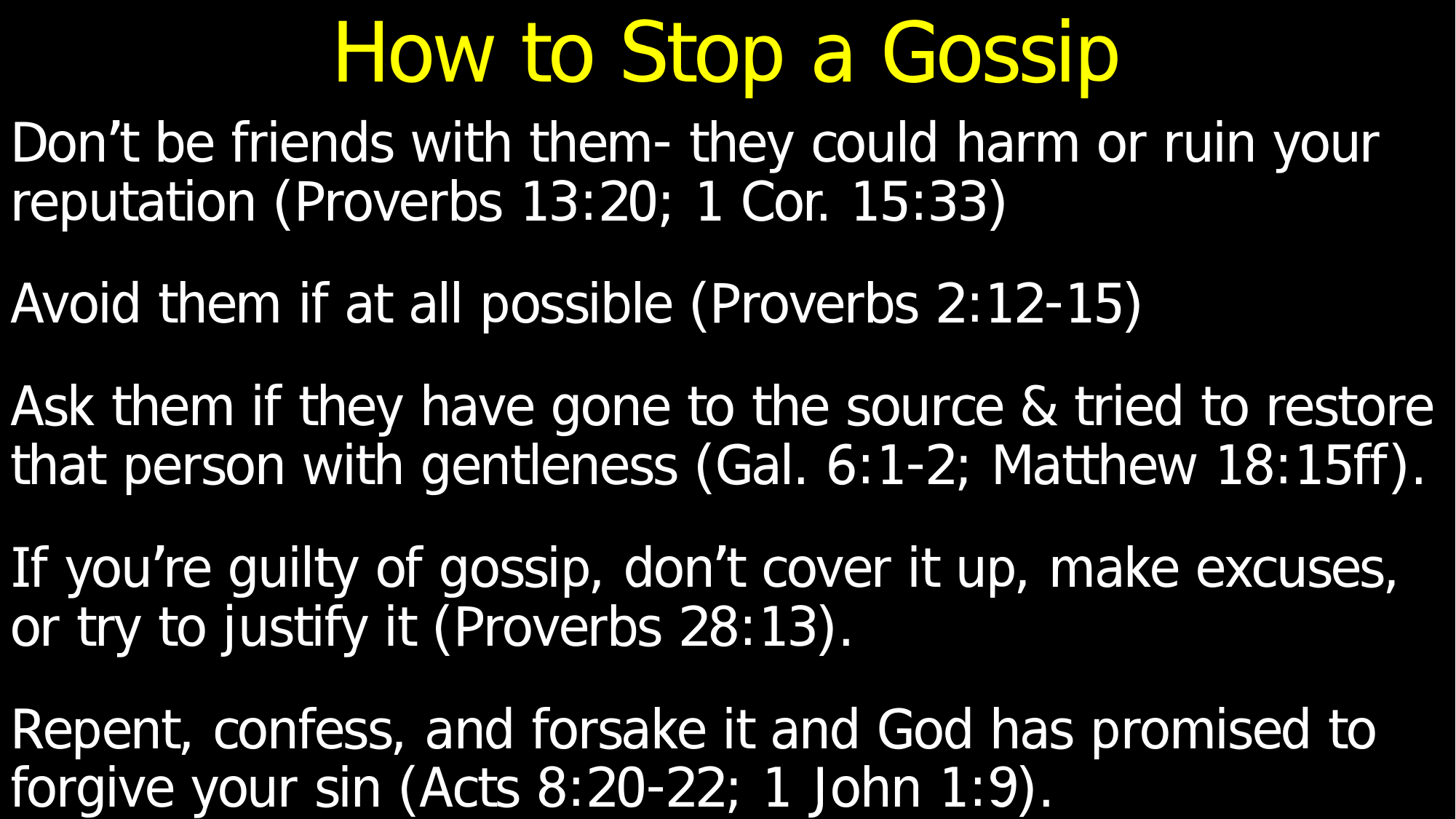

# How to Stop a Gossip
Don’t be friends with them- they could harm or ruin your reputation (Proverbs 13:20; 1 Cor. 15:33)

Avoid them if at all possible (Proverbs 2:12-15)

Ask them if they have gone to the source & tried to restore that person with gentleness (Gal. 6:1-2; Matthew 18:15ff).

If you’re guilty of gossip, don’t cover it up, make excuses, or try to justify it (Proverbs 28:13).

Repent, confess, and forsake it and God has promised to forgive your sin (Acts 8:20-22; 1 John 1:9).